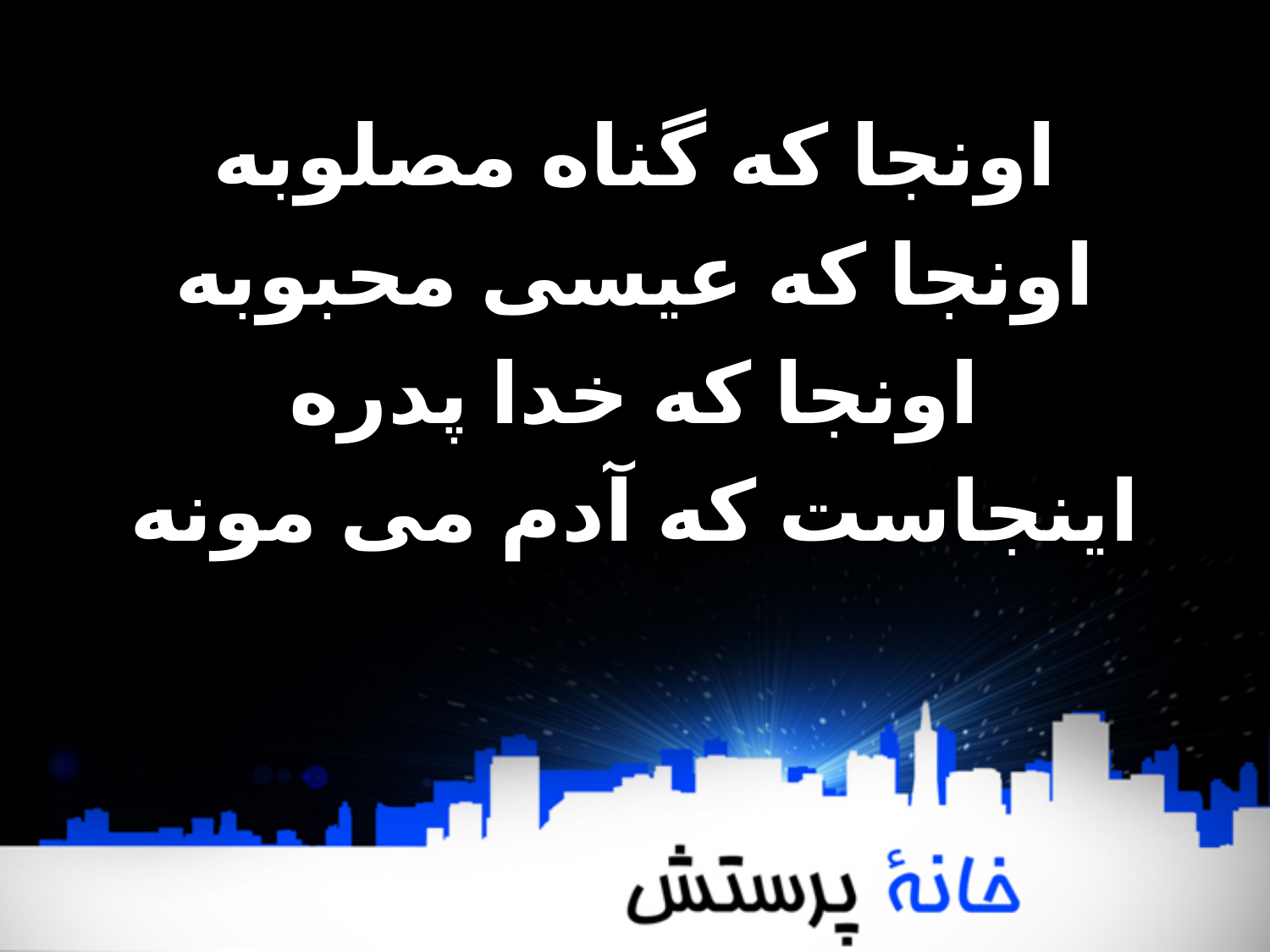

اونجا که گناه مصلوبه
اونجا که عیسی محبوبه
اونجا که خدا پدره
اینجاست که آدم می مونه